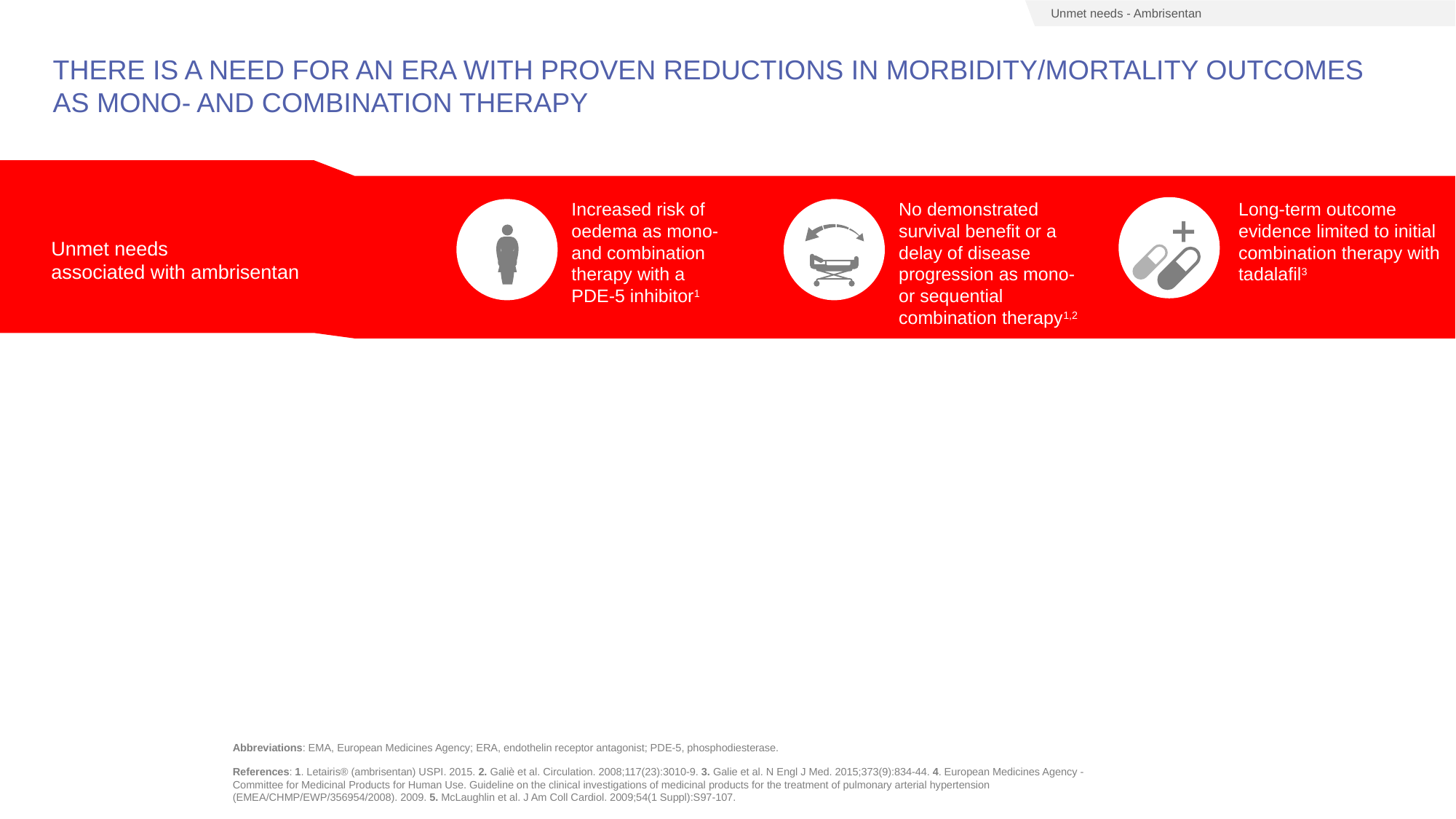

Unmet needs - Ambrisentan
# There is a need for an ERA with proven reductions in morbidity/mortality outcomes as mono- and combination therapy

Unmet needs
associated with ambrisentan
Increased risk of oedema as mono- and combination therapy with a PDE-5 inhibitor1
No demonstrated survival benefit or a delay of disease progression as mono- or sequential combination therapy1,2

Long-term outcome evidence limited to initial combination therapy with tadalafil3

Abbreviations: EMA, European Medicines Agency; ERA, endothelin receptor antagonist; PDE-5, phosphodiesterase.
References: 1. Letairis® (ambrisentan) USPI. 2015. 2. Galiè et al. Circulation. 2008;117(23):3010-9. 3. Galie et al. N Engl J Med. 2015;373(9):834-44. 4. European Medicines Agency - Committee for Medicinal Products for Human Use. Guideline on the clinical investigations of medicinal products for the treatment of pulmonary arterial hypertension (EMEA/CHMP/EWP/356954/2008). 2009. 5. McLaughlin et al. J Am Coll Cardiol. 2009;54(1 Suppl):S97-107.